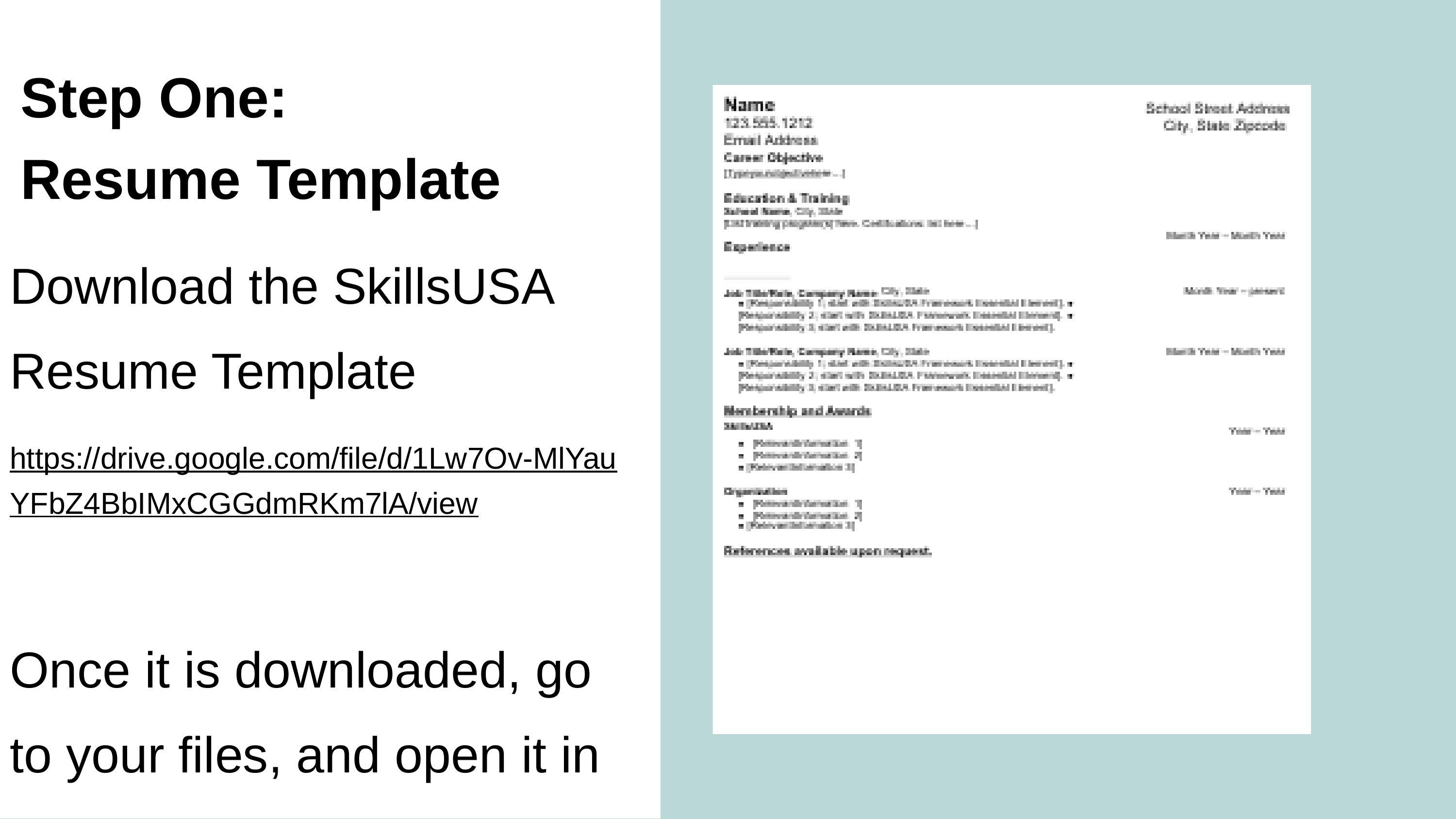

Step One:
Resume Template

Download the SkillsUSA Resume Template

https://drive.google.com/file/d/1Lw7Ov-MlYauYFbZ4BbIMxCGGdmRKm7lA/view

Once it is downloaded, go to your files, and open it in a new tab.